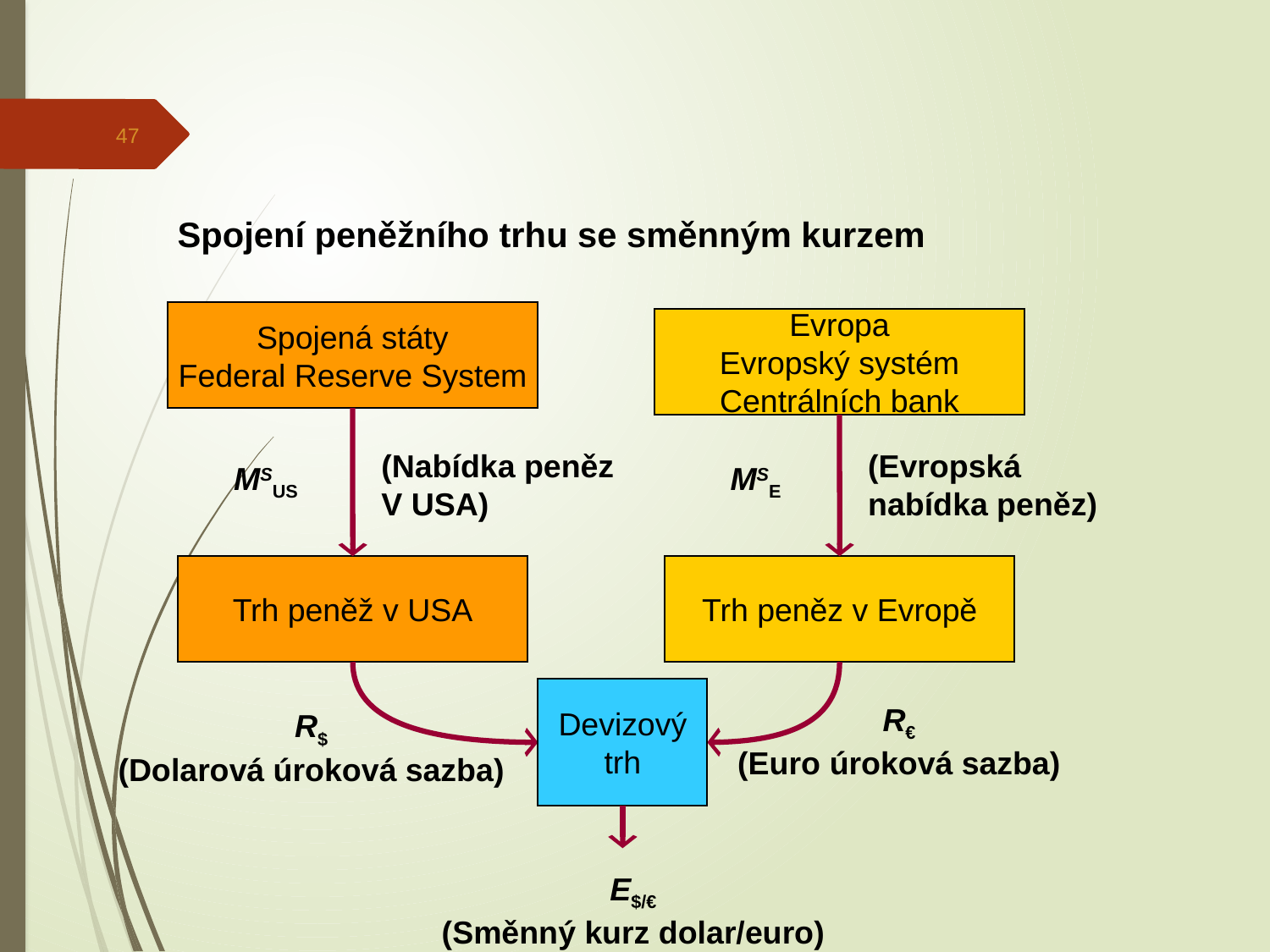

47
Spojení peněžního trhu se směnným kurzem
Spojená státy
Federal Reserve System
Evropa
Evropský systém
Centrálních bank
(Nabídka peněz
V USA)
MSUS
(Evropská nabídka peněz)
MSE
Trh peněž v USA
Trh peněz v Evropě
Devizový
trh
R€
(Euro úroková sazba)
R$
(Dolarová úroková sazba)
E$/€
(Směnný kurz dolar/euro)